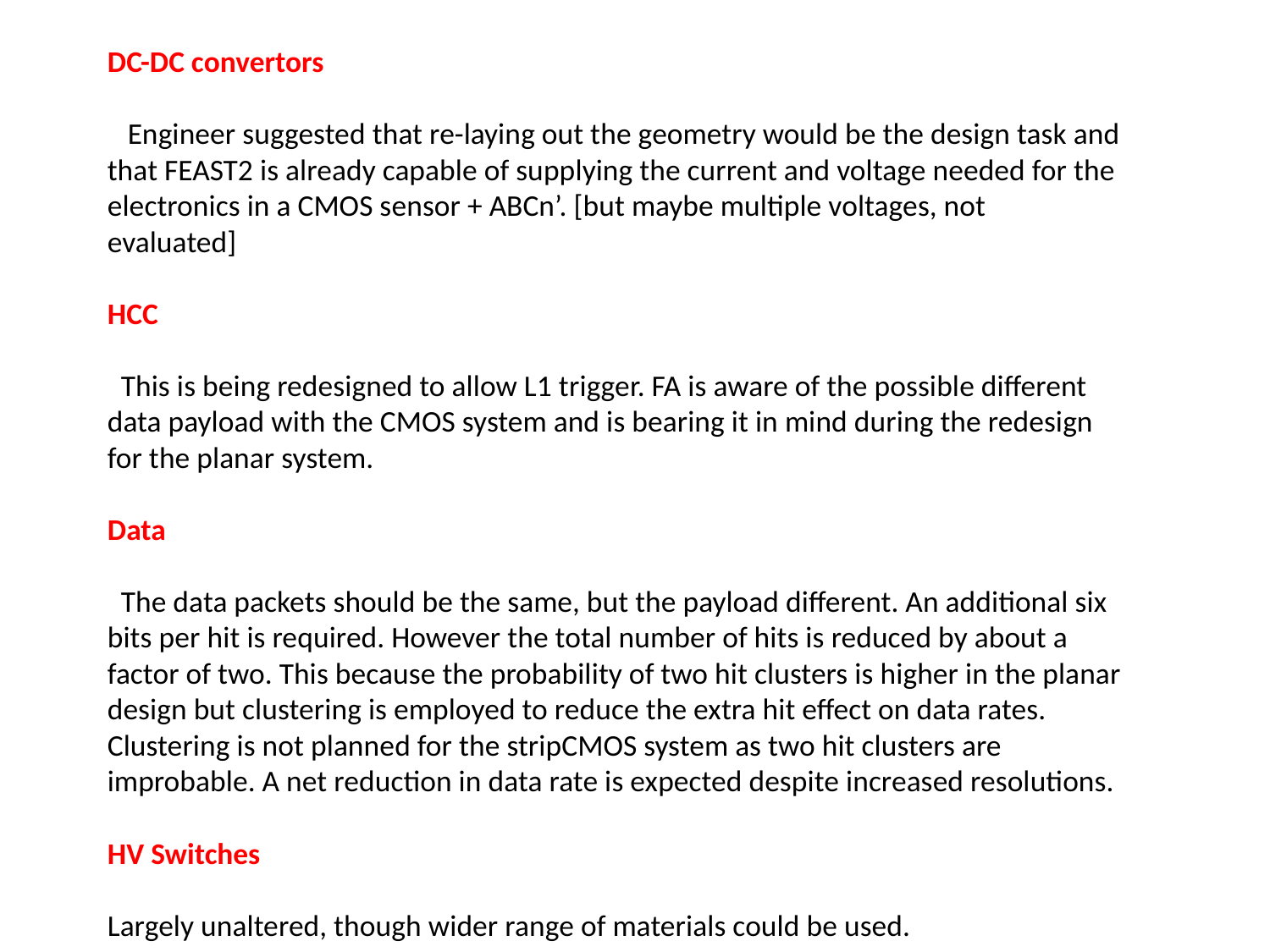

DC-DC convertors

   Engineer suggested that re-laying out the geometry would be the design task and that FEAST2 is already capable of supplying the current and voltage needed for the electronics in a CMOS sensor + ABCn’. [but maybe multiple voltages, not evaluated]

HCC

  This is being redesigned to allow L1 trigger. FA is aware of the possible different data payload with the CMOS system and is bearing it in mind during the redesign for the planar system.

Data

  The data packets should be the same, but the payload different. An additional six bits per hit is required. However the total number of hits is reduced by about a factor of two. This because the probability of two hit clusters is higher in the planar design but clustering is employed to reduce the extra hit effect on data rates. Clustering is not planned for the stripCMOS system as two hit clusters are improbable. A net reduction in data rate is expected despite increased resolutions.

HV Switches

Largely unaltered, though wider range of materials could be used.